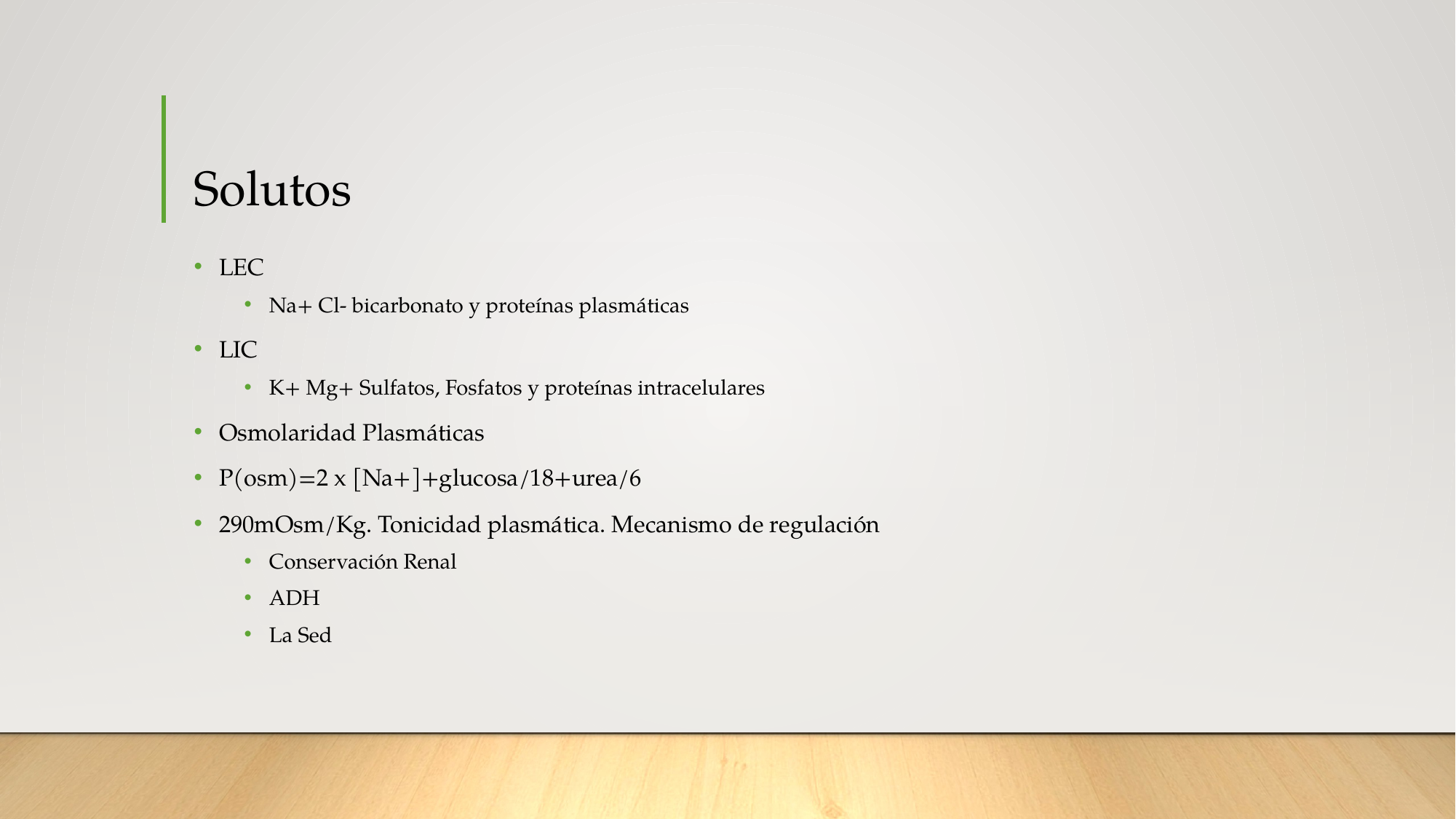

# Solutos
LEC
Na+ Cl- bicarbonato y proteínas plasmáticas
LIC
K+ Mg+ Sulfatos, Fosfatos y proteínas intracelulares
Osmolaridad Plasmáticas
P(osm)=2 x [Na+]+glucosa/18+urea/6
290mOsm/Kg. Tonicidad plasmática. Mecanismo de regulación
Conservación Renal
ADH
La Sed